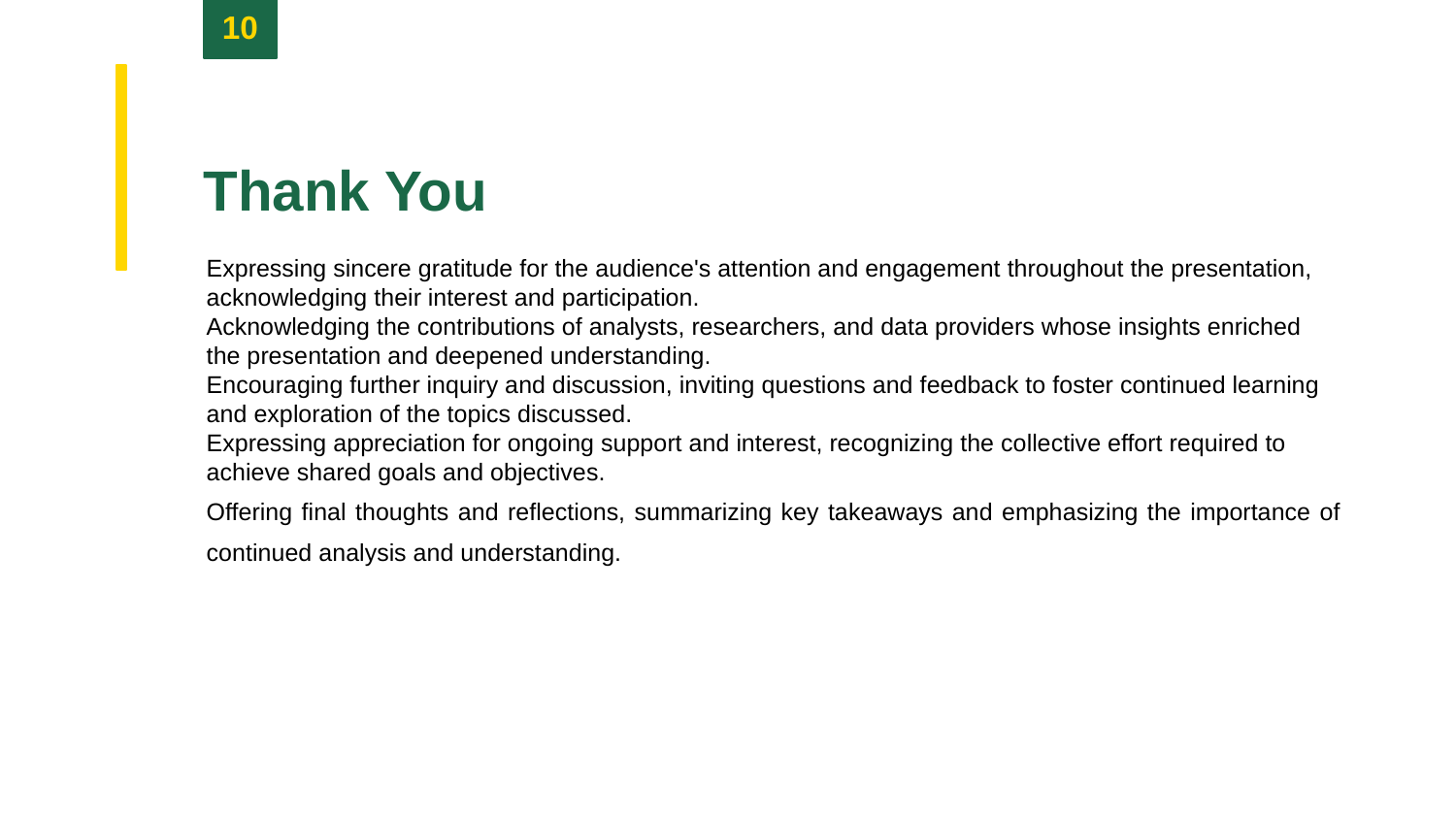

10

Thank You
Expressing sincere gratitude for the audience's attention and engagement throughout the presentation, acknowledging their interest and participation.
Acknowledging the contributions of analysts, researchers, and data providers whose insights enriched the presentation and deepened understanding.
Encouraging further inquiry and discussion, inviting questions and feedback to foster continued learning and exploration of the topics discussed.
Expressing appreciation for ongoing support and interest, recognizing the collective effort required to achieve shared goals and objectives.
Offering final thoughts and reflections, summarizing key takeaways and emphasizing the importance of continued analysis and understanding.